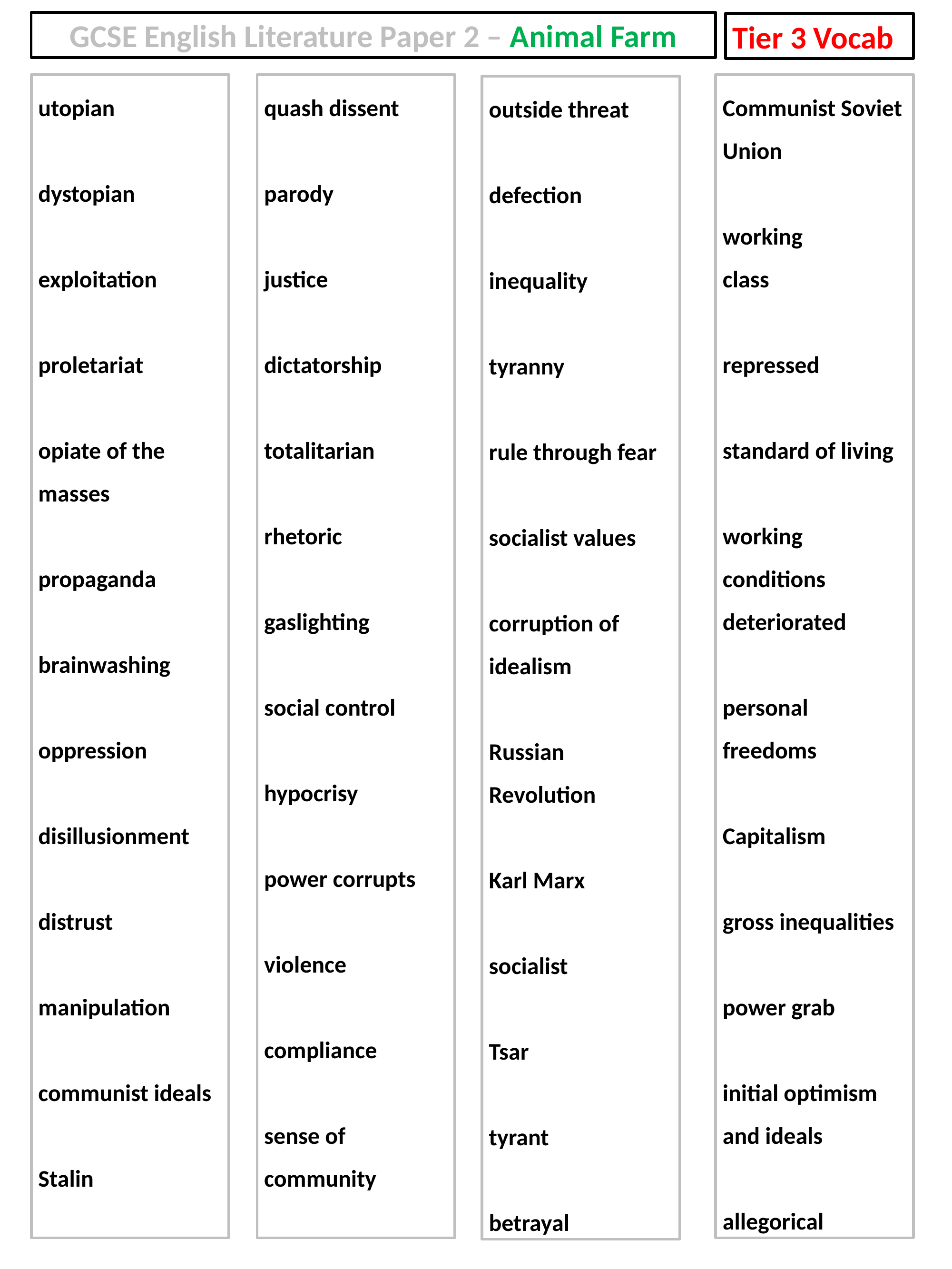

GCSE English Literature Paper 2 – Animal Farm
Tier 3 Vocab
quash dissent

parody

justice

dictatorship

totalitarian

rhetoric

gaslighting

social control

hypocrisy

power corrupts

violence

compliance

sense of community

Communist Soviet Union

working
class

repressed

standard of living

working conditions
deteriorated

personal freedoms

Capitalism

gross inequalities

power grab

initial optimism and ideals

allegorical
utopian

dystopian

exploitation

proletariat

opiate of the masses

propaganda

brainwashing

oppression

disillusionment

distrust

manipulation

communist ideals

Stalin

outside threat

defection

inequality

tyranny

rule through fear

socialist values

corruption of idealism

Russian Revolution

Karl Marx

socialist

Tsar

tyrant

betrayal